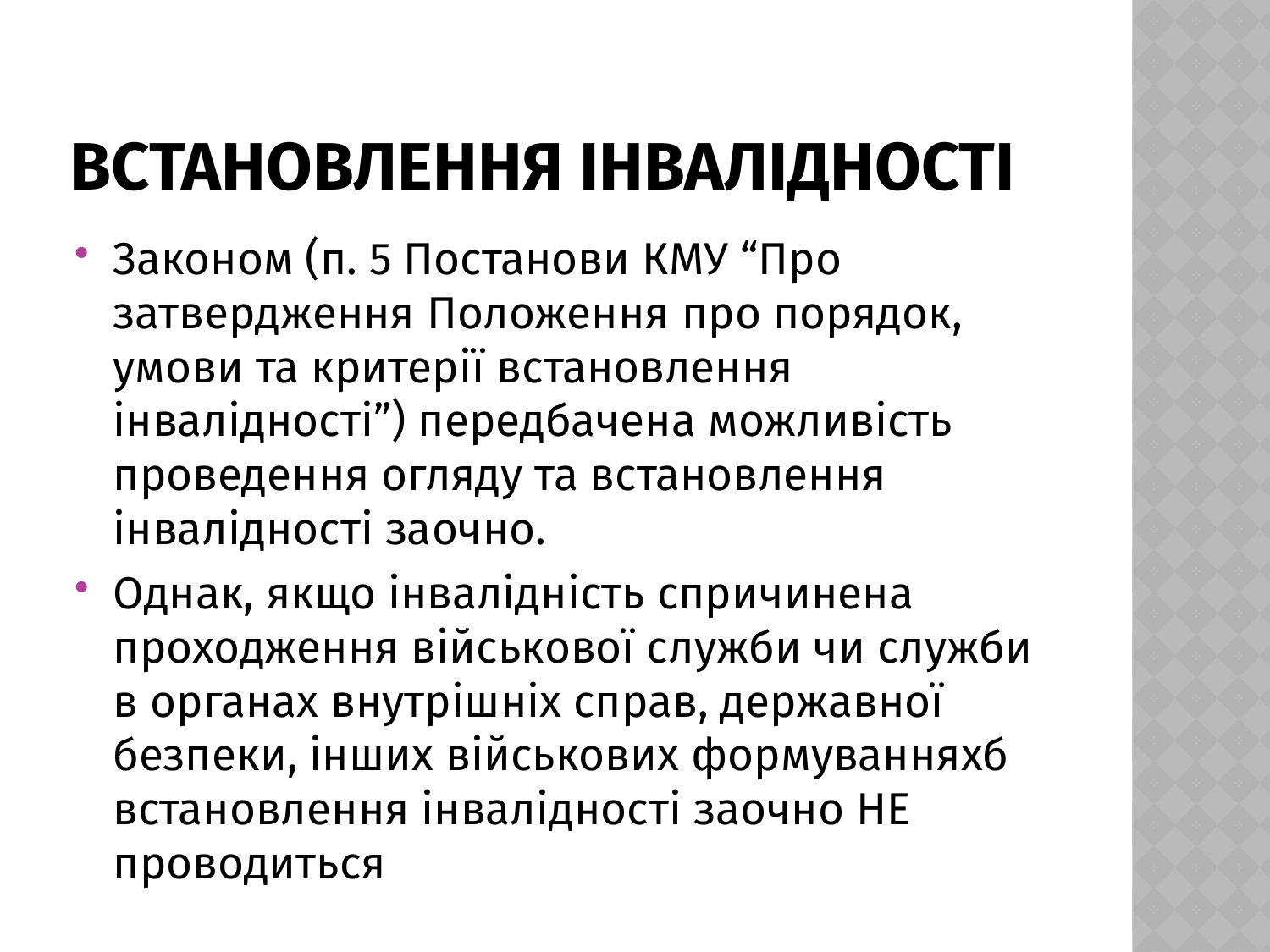

# Встановлення інвалідності
Законом (п. 5 Постанови КМУ “Про затвердження Положення про порядок, умови та критерії встановлення інвалідності”) передбачена можливість проведення огляду та встановлення інвалідності заочно.
Однак, якщо інвалідність спричинена проходження військової служби чи служби в органах внутрішніх справ, державної безпеки, інших військових формуванняхб встановлення інвалідності заочно НЕ проводиться